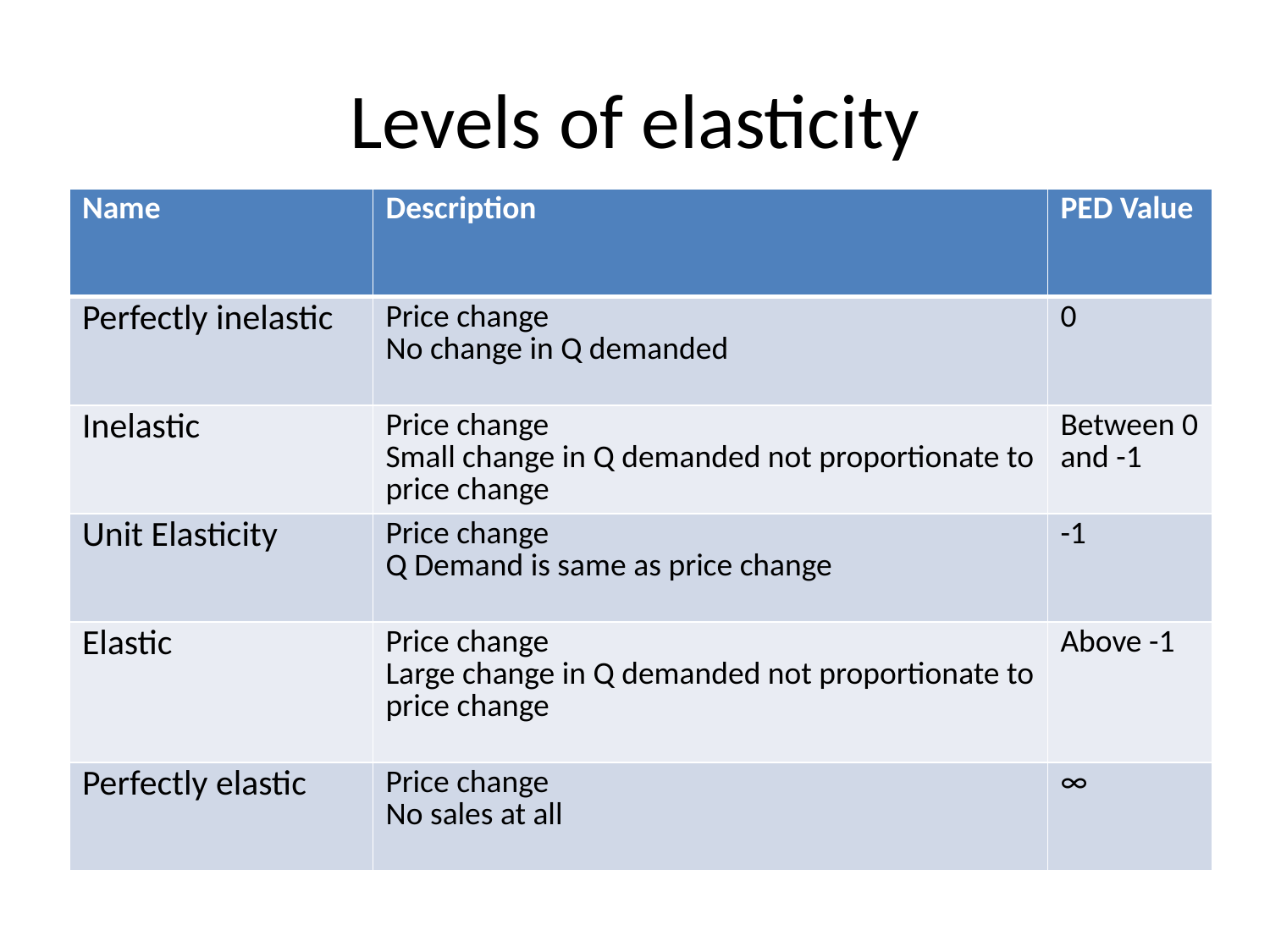

# Levels of elasticity
| Name | Description | PED Value |
| --- | --- | --- |
| Perfectly inelastic | Price change No change in Q demanded | 0 |
| Inelastic | Price change Small change in Q demanded not proportionate to price change | Between 0 and -1 |
| Unit Elasticity | Price change Q Demand is same as price change | -1 |
| Elastic | Price change Large change in Q demanded not proportionate to price change | Above -1 |
| Perfectly elastic | Price change No sales at all | ∞ |